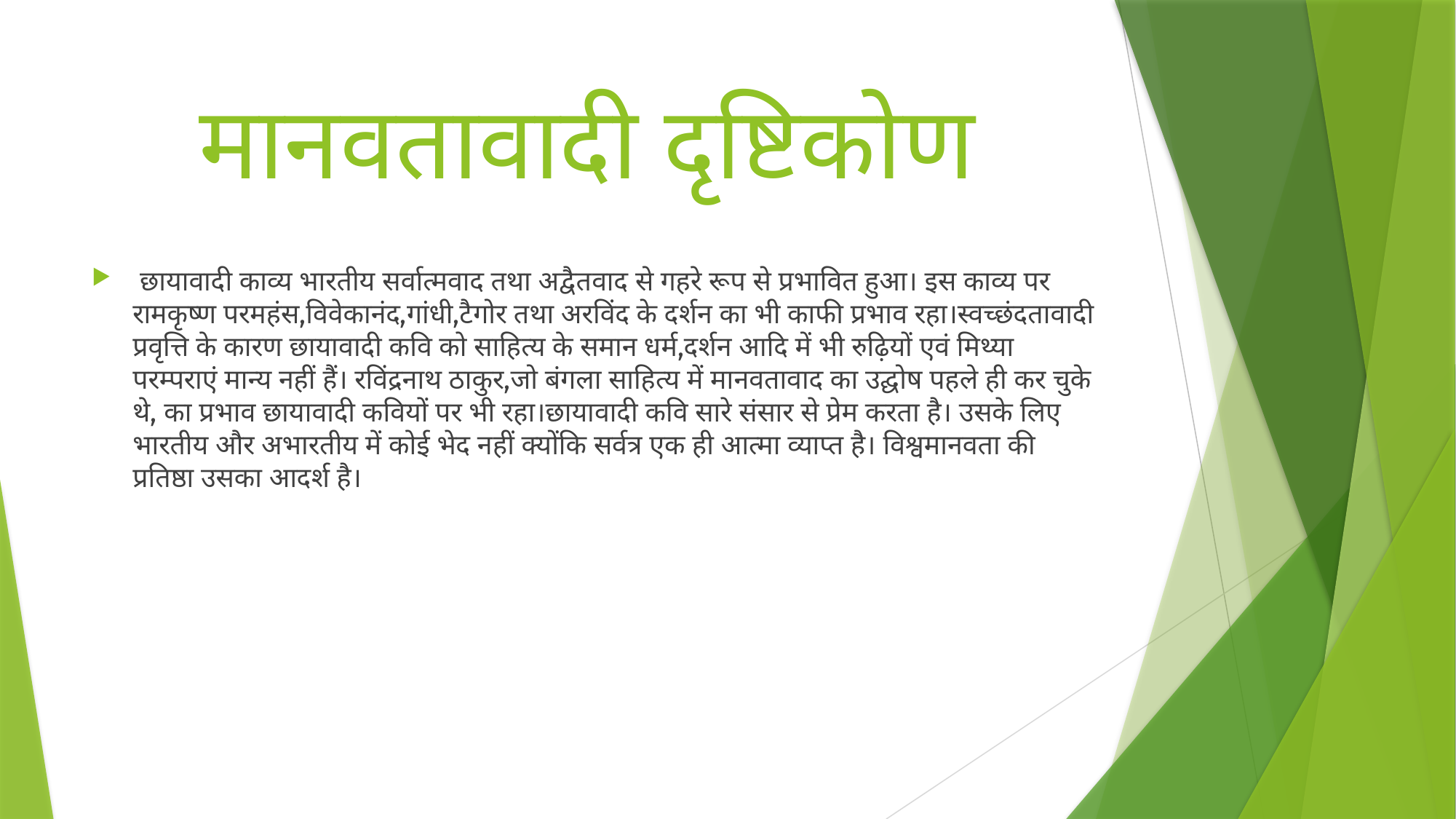

# मानवतावादी दृष्टिकोण
 छायावादी काव्य भारतीय सर्वात्मवाद तथा अद्वैतवाद से गहरे रूप से प्रभावित हुआ। इस काव्य पर रामकृष्ण परमहंस,विवेकानंद,गांधी,टैगोर तथा अरविंद के दर्शन का भी काफी प्रभाव रहा।स्वच्छंदतावादी प्रवृत्ति के कारण छायावादी कवि को साहित्य के समान धर्म,दर्शन आदि में भी रुढ़ियों एवं मिथ्या परम्पराएं मान्य नहीं हैं। रविंद्रनाथ ठाकुर,जो बंगला साहित्य में मानवतावाद का उद्घोष पहले ही कर चुके थे, का प्रभाव छायावादी कवियों पर भी रहा।छायावादी कवि सारे संसार से प्रेम करता है। उसके लिए भारतीय और अभारतीय में कोई भेद नहीं क्योंकि सर्वत्र एक ही आत्मा व्याप्त है। विश्वमानवता की प्रतिष्ठा उसका आदर्श है।